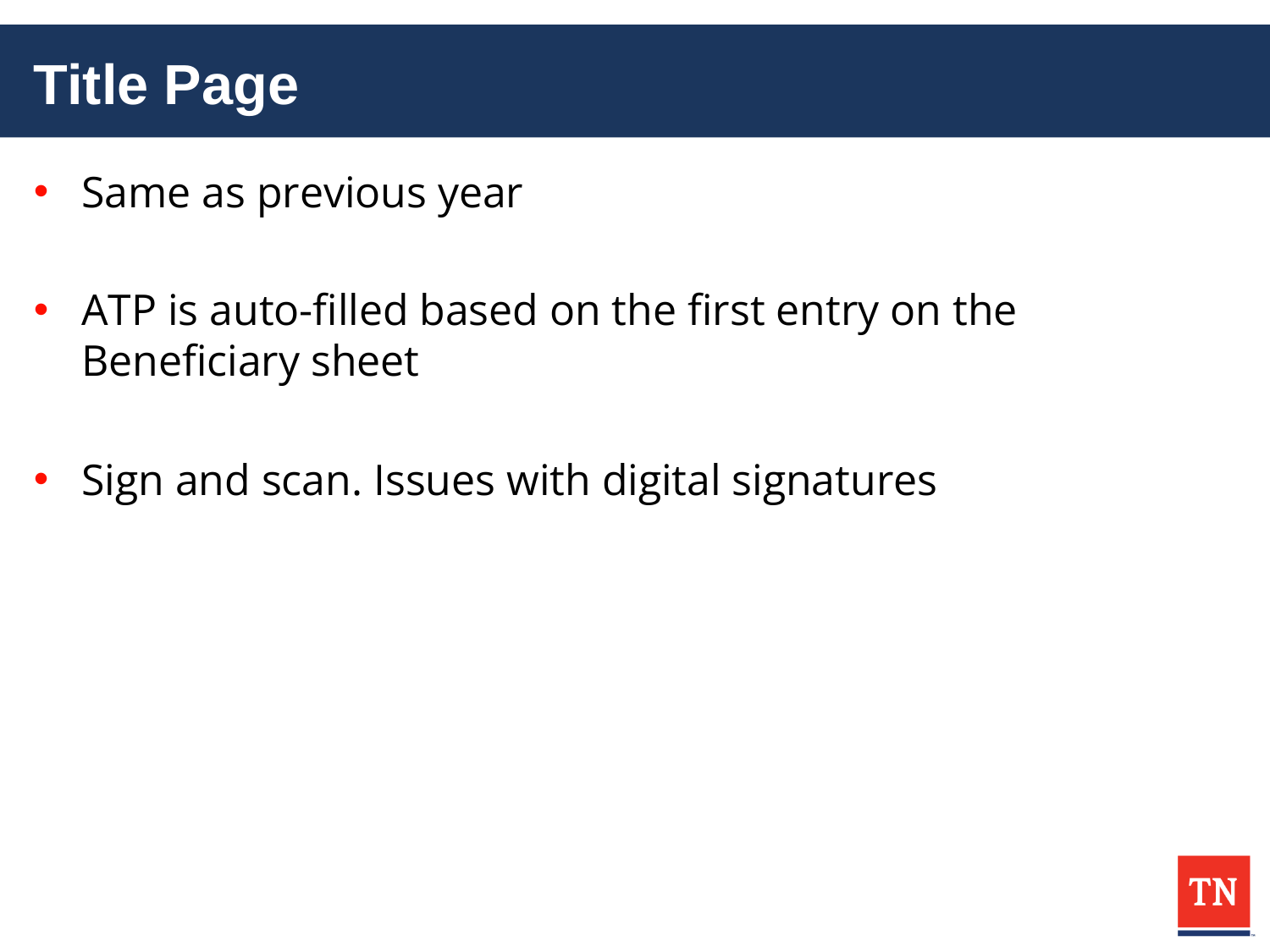

# Title Page
Same as previous year

ATP is auto-filled based on the first entry on the Beneficiary sheet

Sign and scan. Issues with digital signatures